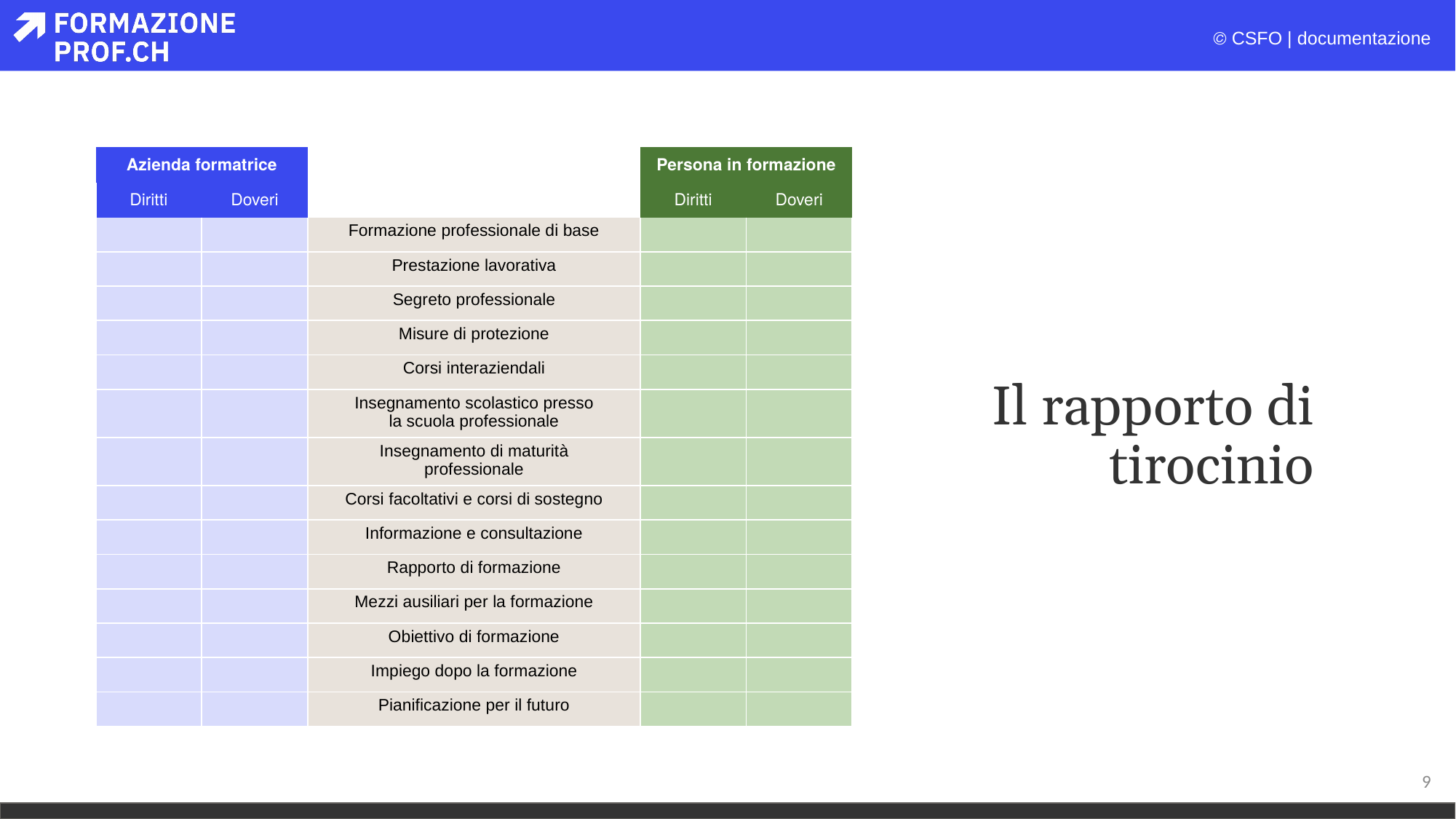

| Azienda formatrice |  |  | Persona in formazione |  |
| --- | --- | --- | --- | --- |
| Diritti | Doveri |  | Diritti | Doveri |
|  |  | Formazione professionale di base |  |  |
|  |  | Prestazione lavorativa |  |  |
|  |  | Segreto professionale |  |  |
|  |  | Misure di protezione |  |  |
|  |  | Corsi interaziendali |  |  |
|  |  | Insegnamento scolastico presso la scuola professionale |  |  |
|  |  | Insegnamento di maturità professionale |  |  |
|  |  | Corsi facoltativi e corsi di sostegno |  |  |
|  |  | Informazione e consultazione |  |  |
|  |  | Rapporto di formazione |  |  |
|  |  | Mezzi ausiliari per la formazione |  |  |
|  |  | Obiettivo di formazione |  |  |
|  |  | Impiego dopo la formazione |  |  |
|  |  | Pianificazione per il futuro |  |  |
# Il rapporto di tirocinio
9